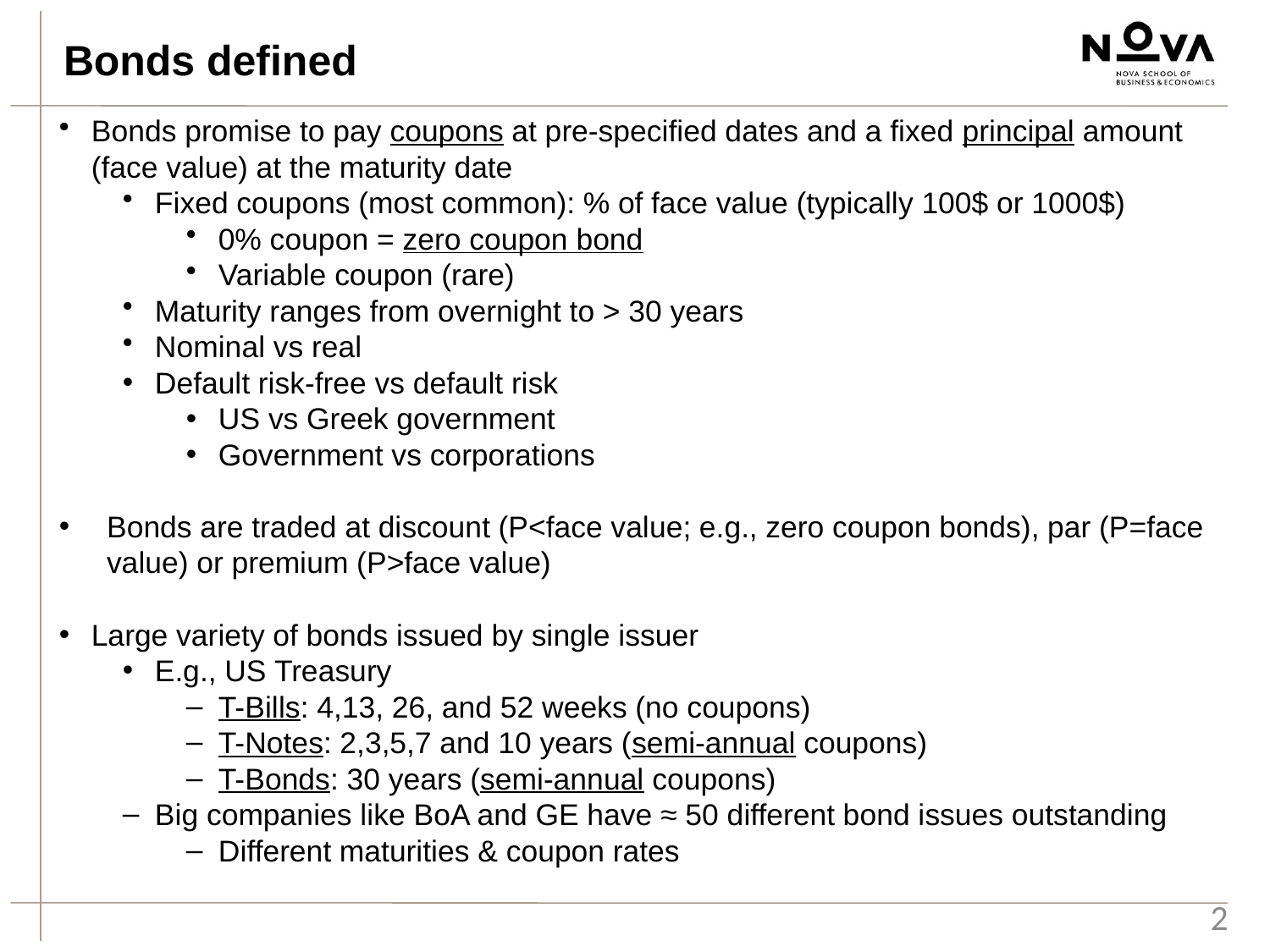

Bonds defined
Bonds promise to pay coupons at pre-specified dates and a fixed principal amount (face value) at the maturity date
Fixed coupons (most common): % of face value (typically 100$ or 1000$)
0% coupon = zero coupon bond
Variable coupon (rare)
Maturity ranges from overnight to > 30 years
Nominal vs real
Default risk-free vs default risk
US vs Greek government
Government vs corporations

Bonds are traded at discount (P<face value; e.g., zero coupon bonds), par (P=face value) or premium (P>face value)

Large variety of bonds issued by single issuer
E.g., US Treasury
T-Bills: 4,13, 26, and 52 weeks (no coupons)
T-Notes: 2,3,5,7 and 10 years (semi-annual coupons)
T-Bonds: 30 years (semi-annual coupons)
Big companies like BoA and GE have ≈ 50 different bond issues outstanding
Different maturities & coupon rates

2